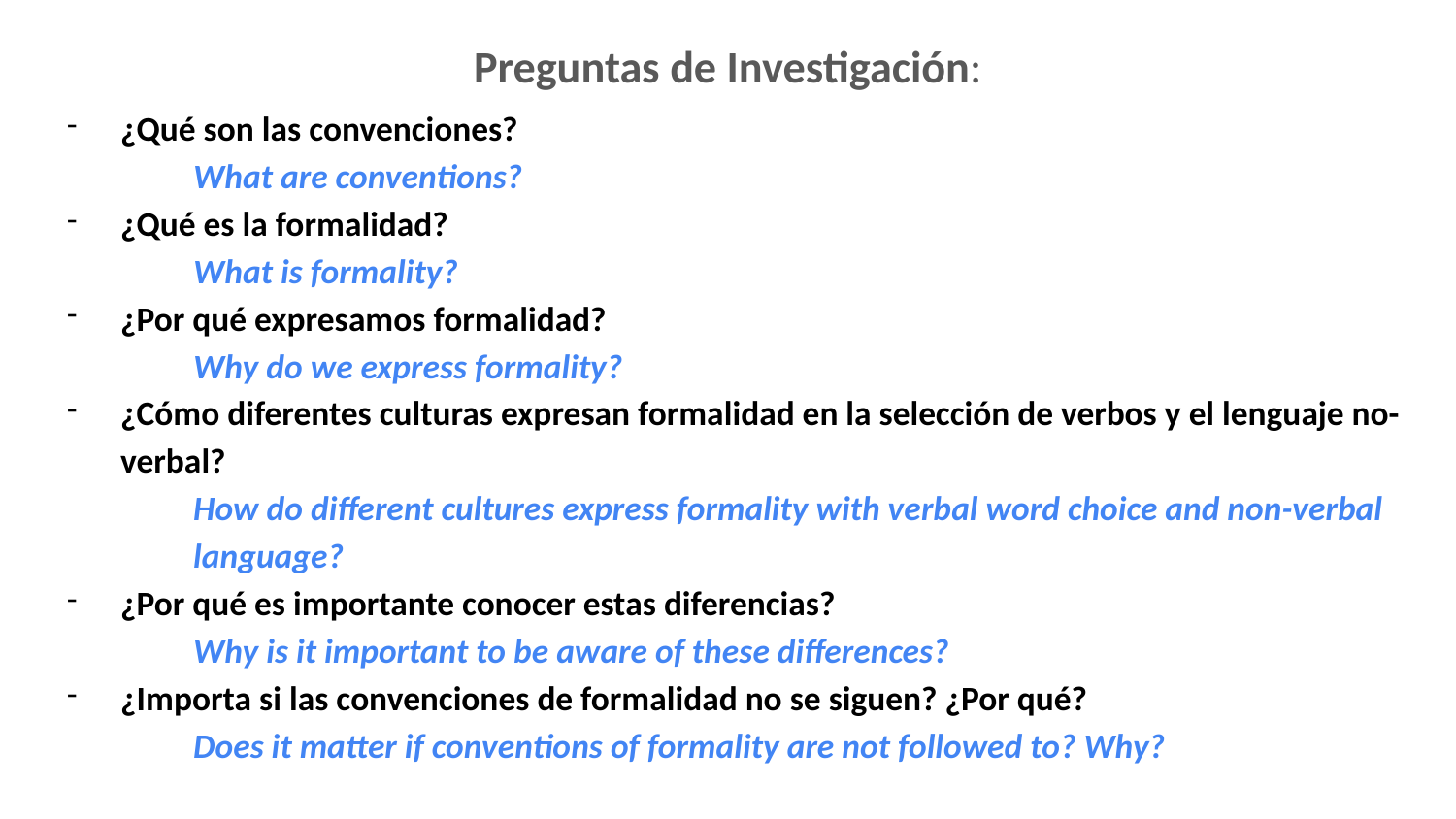

# Preguntas de Investigación:
¿Qué son las convenciones?
What are conventions?
¿Qué es la formalidad?
What is formality?
¿Por qué expresamos formalidad?
Why do we express formality?
¿Cómo diferentes culturas expresan formalidad en la selección de verbos y el lenguaje no-verbal?
How do different cultures express formality with verbal word choice and non-verbal language?
¿Por qué es importante conocer estas diferencias?
Why is it important to be aware of these differences?
¿Importa si las convenciones de formalidad no se siguen? ¿Por qué?
Does it matter if conventions of formality are not followed to? Why?